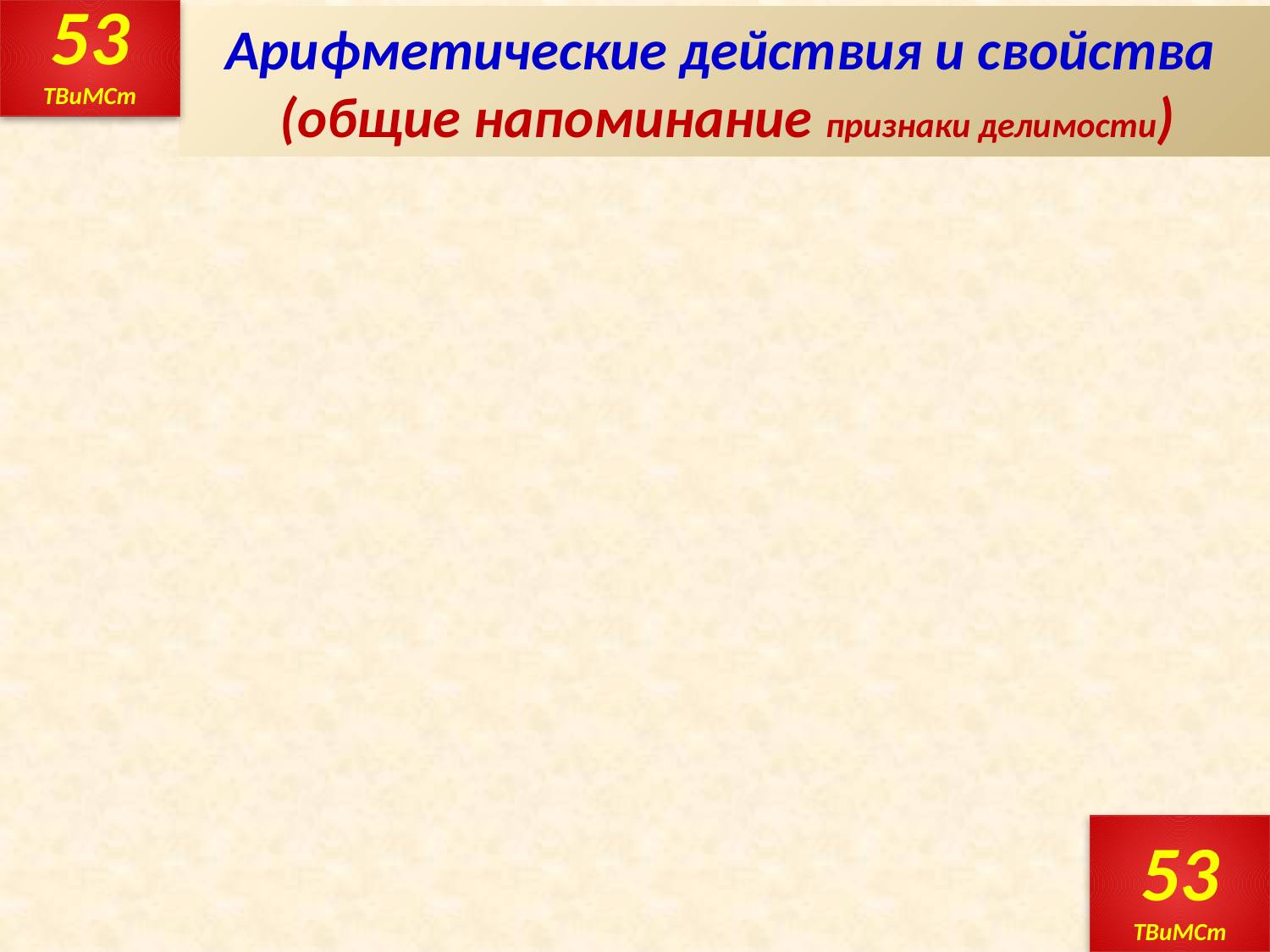

53
ТВиМСт
# Арифметические действия и свойства (общие напоминание признаки делимости)

53
ТВиМСт
53